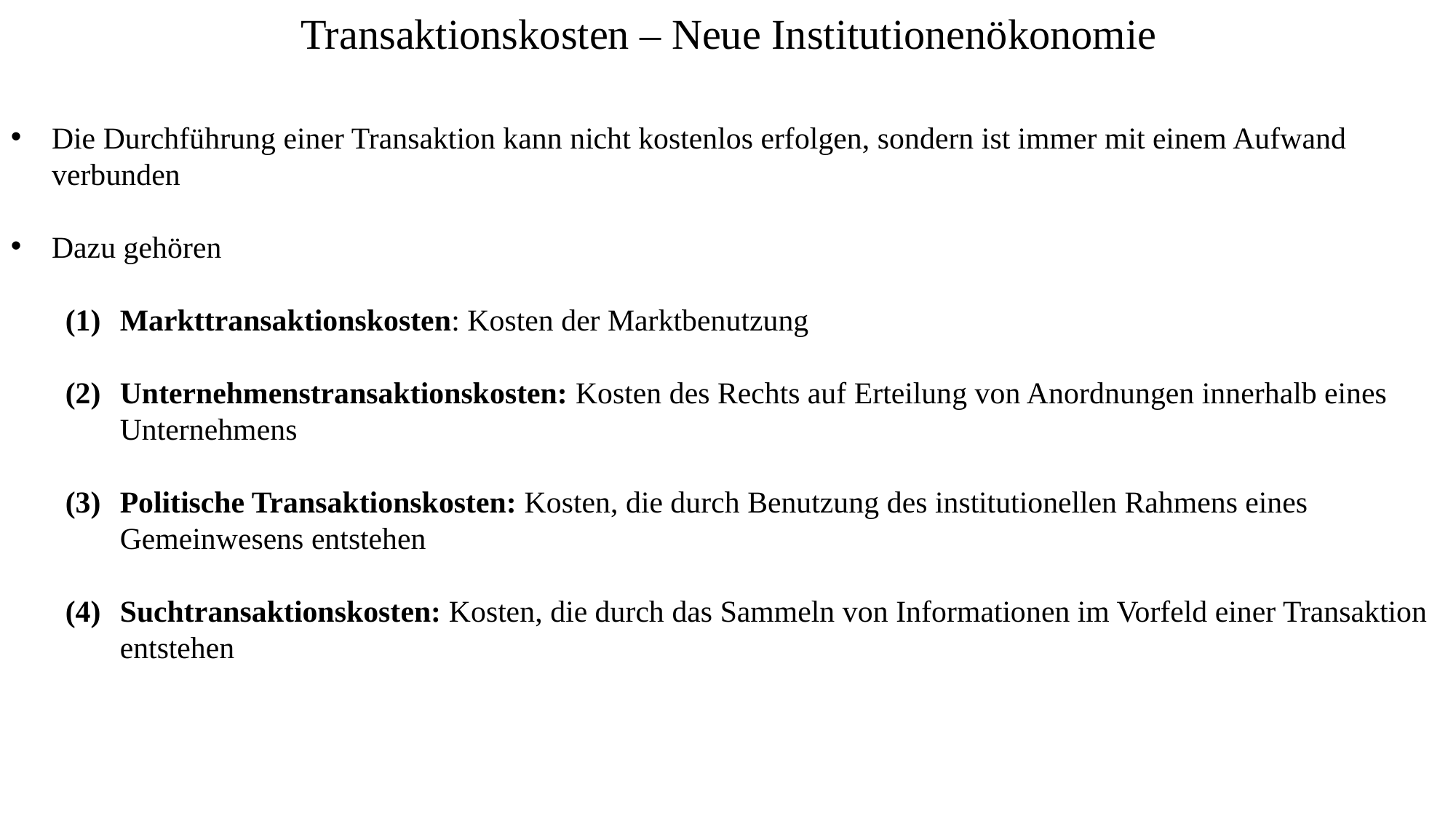

Transaktionskosten – Neue Institutionenökonomie

Die Durchführung einer Transaktion kann nicht kostenlos erfolgen, sondern ist immer mit einem Aufwand verbunden

Dazu gehören

Markttransaktionskosten: Kosten der Marktbenutzung

Unternehmenstransaktionskosten: Kosten des Rechts auf Erteilung von Anordnungen innerhalb eines Unternehmens

Politische Transaktionskosten: Kosten, die durch Benutzung des institutionellen Rahmens eines Gemeinwesens entstehen

Suchtransaktionskosten: Kosten, die durch das Sammeln von Informationen im Vorfeld einer Transaktion entstehen